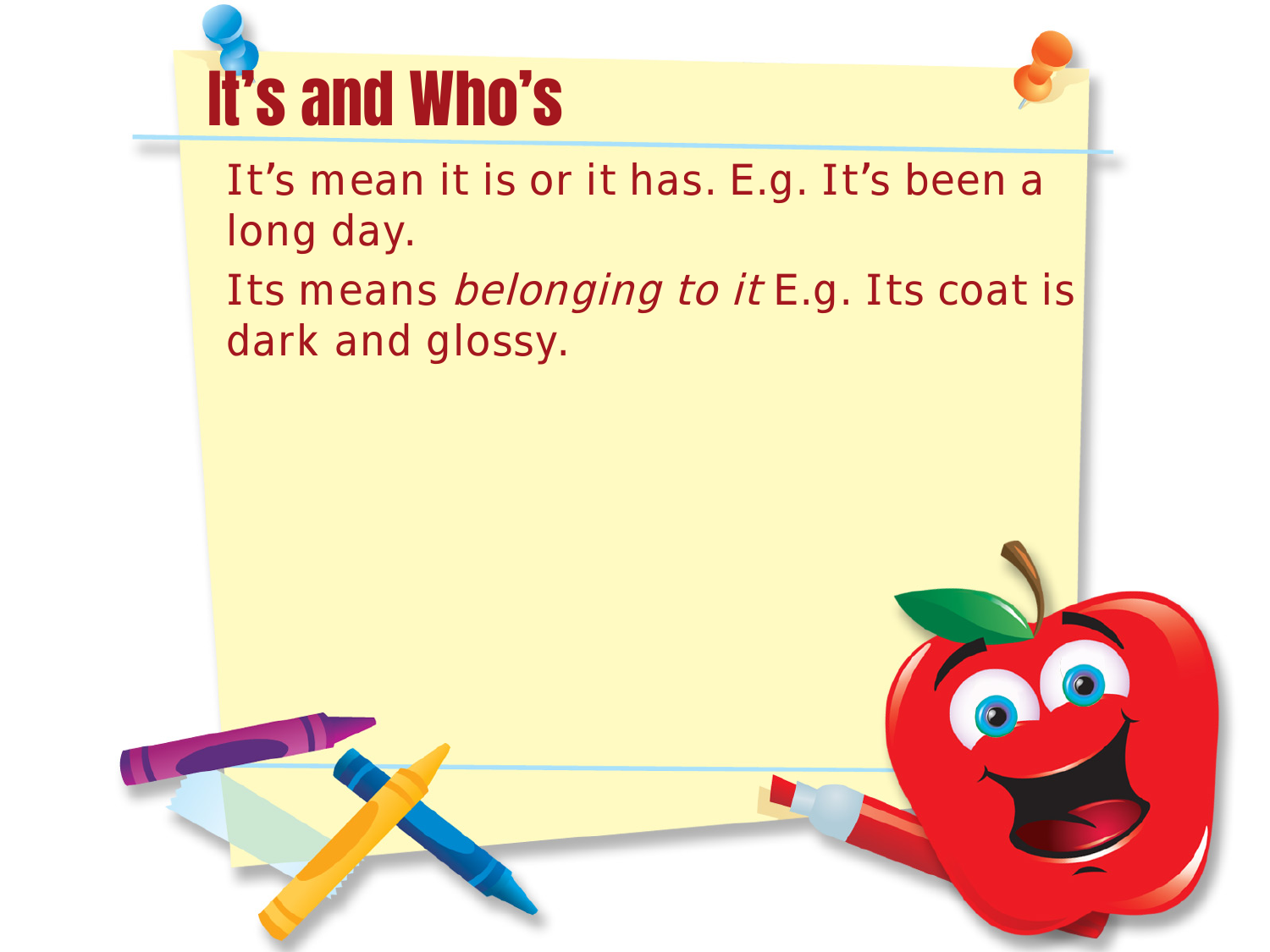

It’s and Who’s
It’s mean it is or it has. E.g. It’s been a long day.
Its means belonging to it E.g. Its coat is dark and glossy.